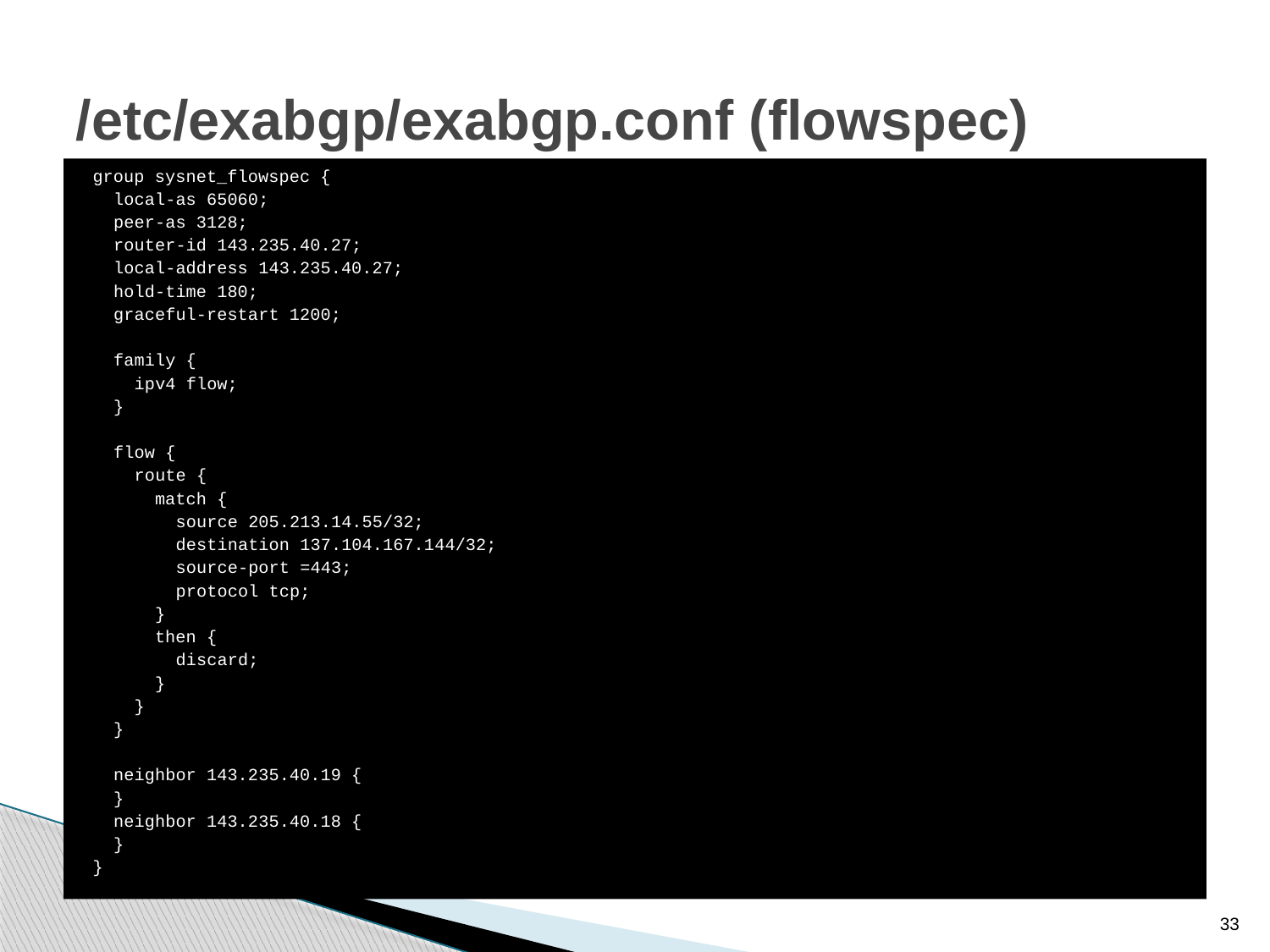

# /etc/exabgp/exabgp.conf (flowspec)
group sysnet_flowspec {
  local-as 65060;
  peer-as 3128;
  router-id 143.235.40.27;
  local-address 143.235.40.27;
  hold-time 180;
  graceful-restart 1200;

  family {
    ipv4 flow;
  }

  flow {
    route {
      match {
        source 205.213.14.55/32;
        destination 137.104.167.144/32;
        source-port =443;
        protocol tcp;
      }
      then {
        discard;
      }
    }
  }

  neighbor 143.235.40.19 {
  }
  neighbor 143.235.40.18 {
  }
}
33